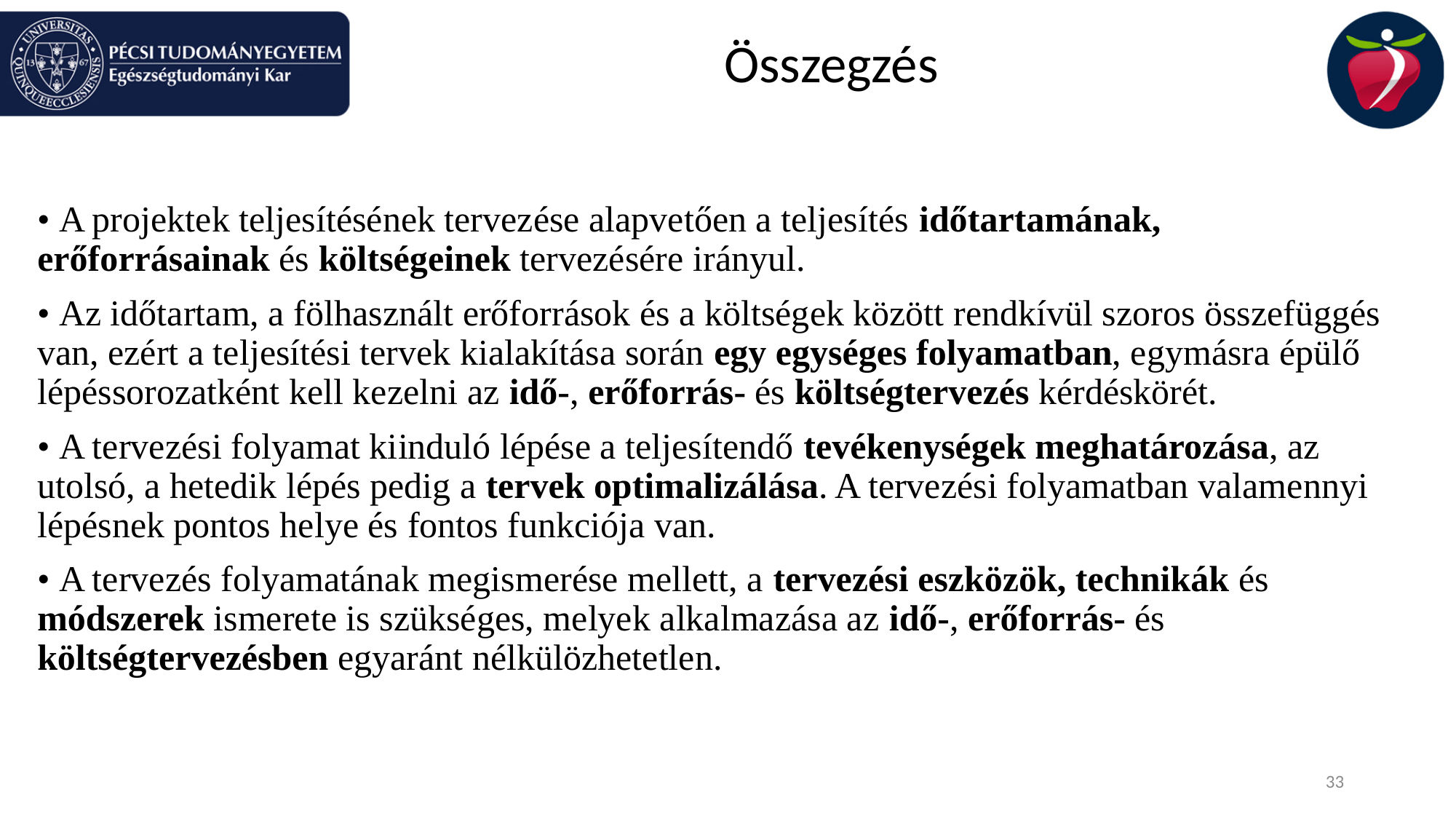

# Összegzés

• A projektek teljesítésének tervezése alapvetően a teljesítés időtartamának, erőforrásainak és költségeinek tervezésére irányul.
• Az időtartam, a fölhasznált erőforrások és a költségek között rendkívül szoros összefüggés van, ezért a teljesítési tervek kialakítása során egy egységes folyamatban, egymásra épülő lépéssorozatként kell kezelni az idő-, erőforrás- és költségtervezés kérdéskörét.
• A tervezési folyamat kiinduló lépése a teljesítendő tevékenységek meghatározása, az utolsó, a hetedik lépés pedig a tervek optimalizálása. A tervezési folyamatban valamennyi lépésnek pontos helye és fontos funkciója van.
• A tervezés folyamatának megismerése mellett, a tervezési eszközök, technikák és módszerek ismerete is szükséges, melyek alkalmazása az idő-, erőforrás- és költségtervezésben egyaránt nélkülözhetetlen.

33